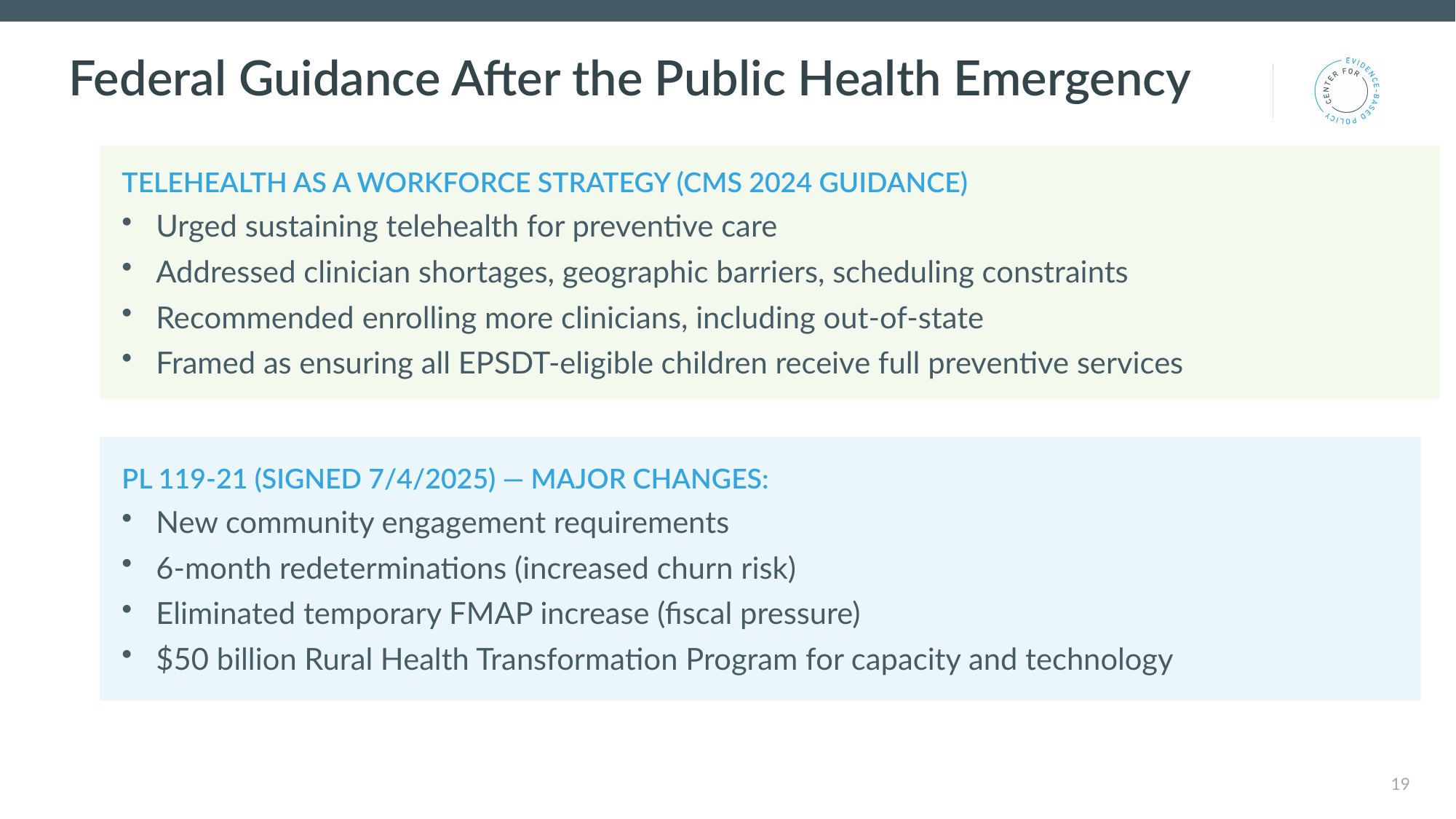

# Federal Guidance After the Public Health Emergency
Telehealth as A Workforce Strategy (CMS 2024 guidance)
Urged sustaining telehealth for preventive care
Addressed clinician shortages, geographic barriers, scheduling constraints
Recommended enrolling more clinicians, including out-of-state
Framed as ensuring all EPSDT-eligible children receive full preventive services
PL 119-21 (Signed 7/4/2025) — Major Changes:
New community engagement requirements
6-month redeterminations (increased churn risk)
Eliminated temporary FMAP increase (fiscal pressure)
$50 billion Rural Health Transformation Program for capacity and technology
19